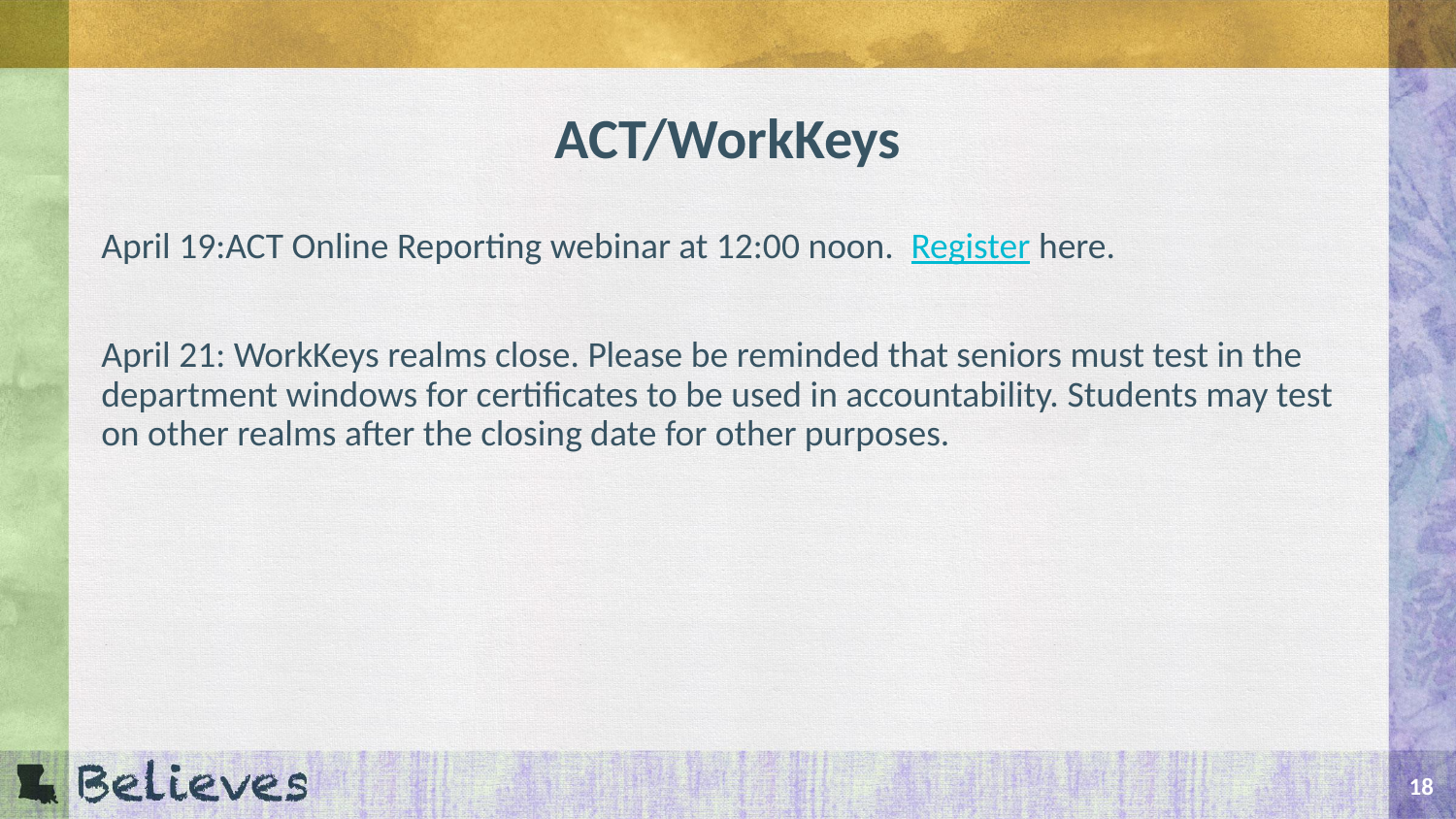

# ACT/WorkKeys
April 19:ACT Online Reporting webinar at 12:00 noon.  Register here.

April 21: WorkKeys realms close. Please be reminded that seniors must test in the department windows for certificates to be used in accountability. Students may test on other realms after the closing date for other purposes.